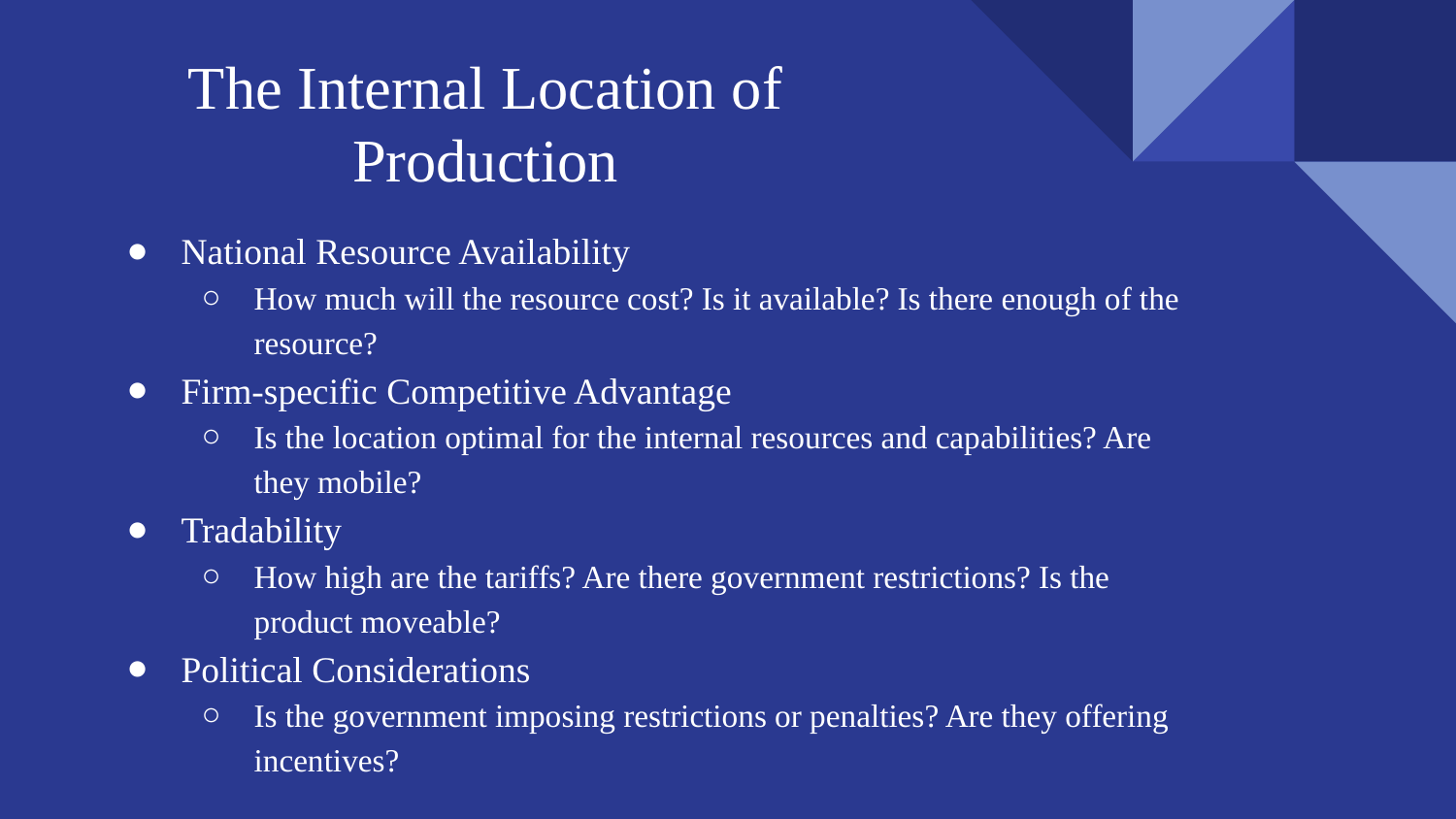

# The Internal Location of Production
National Resource Availability
How much will the resource cost? Is it available? Is there enough of the resource?
Firm-specific Competitive Advantage
Is the location optimal for the internal resources and capabilities? Are they mobile?
Tradability
How high are the tariffs? Are there government restrictions? Is the product moveable?
Political Considerations
Is the government imposing restrictions or penalties? Are they offering incentives?